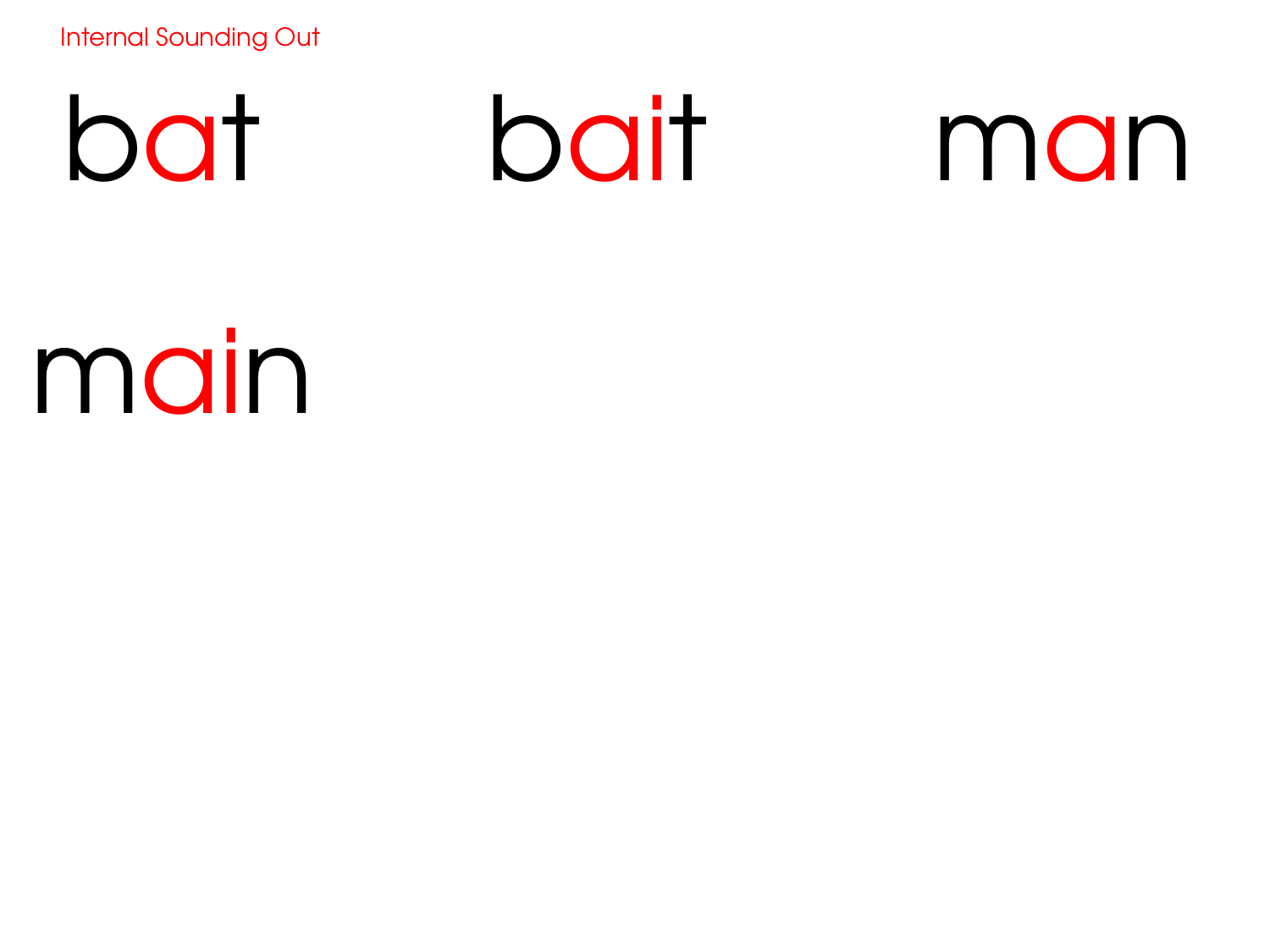

Internal Sounding Out
 bat       bait       man

main